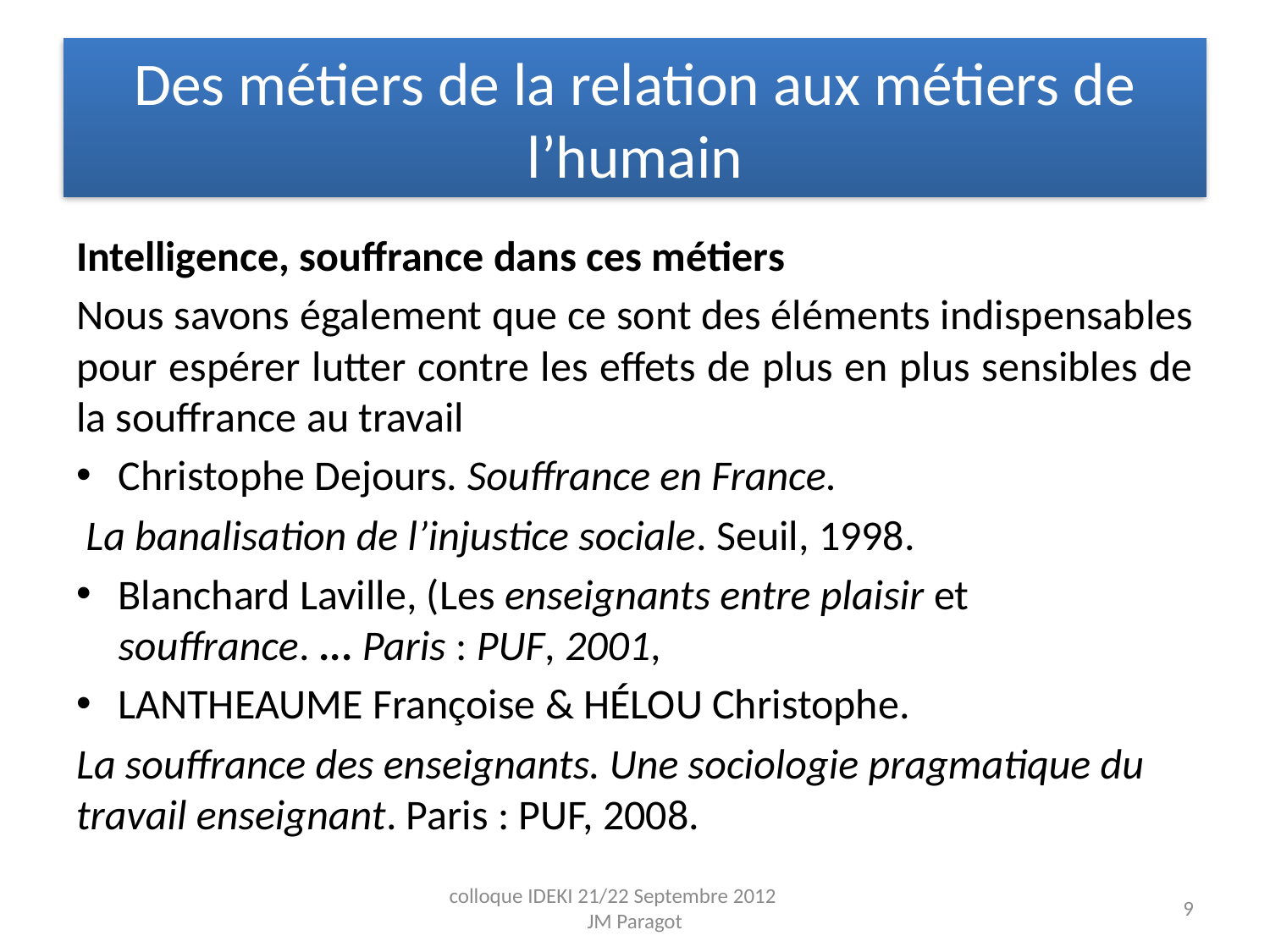

# Des métiers de la relation aux métiers de l’humain
Intelligence, souffrance dans ces métiers
Nous savons également que ce sont des éléments indispensables pour espérer lutter contre les effets de plus en plus sensibles de la souffrance au travail
Christophe Dejours. Souffrance en France.
 La banalisation de l’injustice sociale. Seuil, 1998.
Blanchard Laville, (Les enseignants entre plaisir et souffrance. ... Paris : PUF, 2001,
Lantheaume Françoise & Hélou Christophe.
La souffrance des enseignants. Une sociologie pragmatique du travail enseignant. Paris : PUF, 2008.

colloque IDEKI 21/22 Septembre 2012          JM Paragot
9